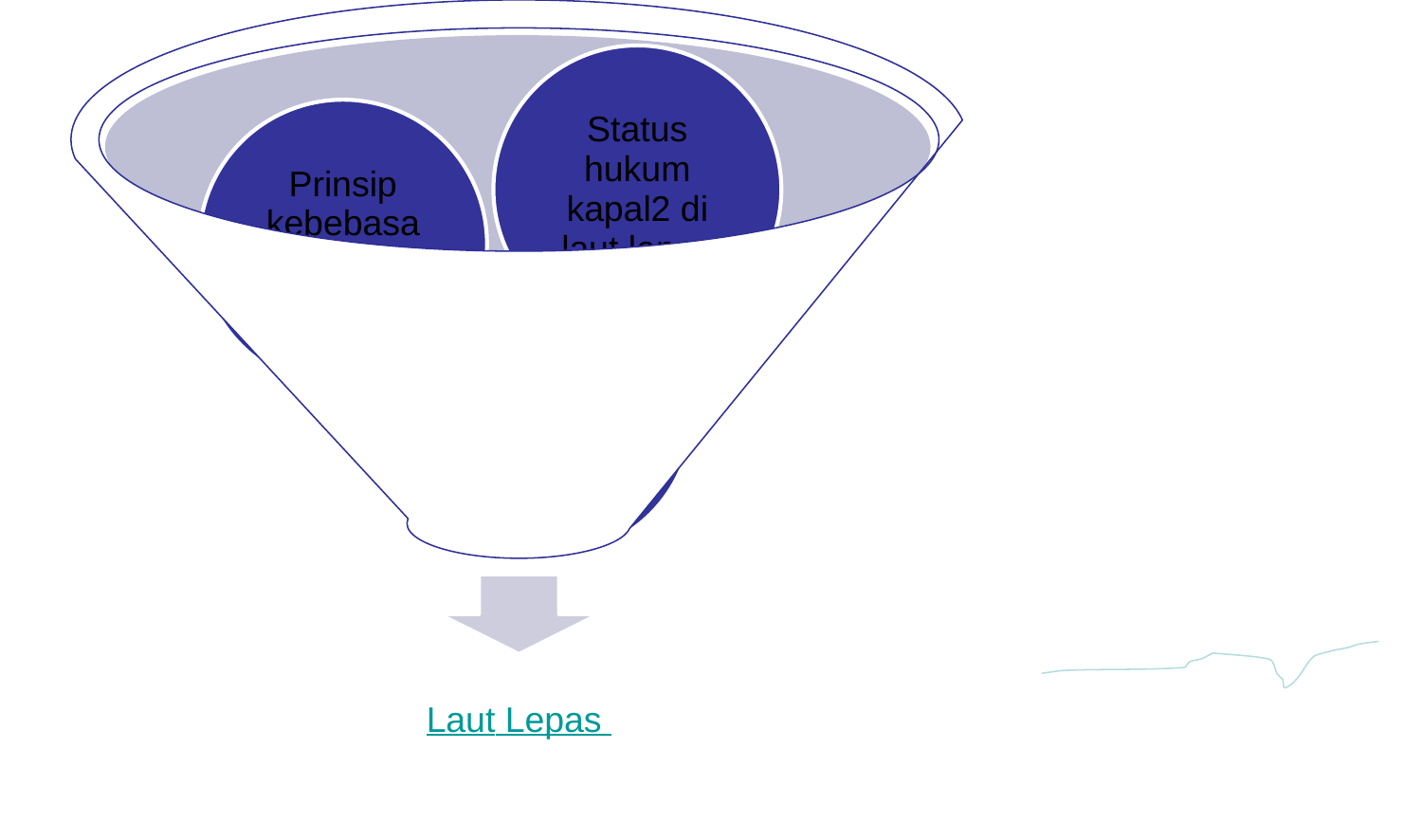

Status hukum kapal2 di laut lepas
Prinsip kebebasan di laut lepas
Pengawasan-pengawasan di laut lepas
Laut Lepas